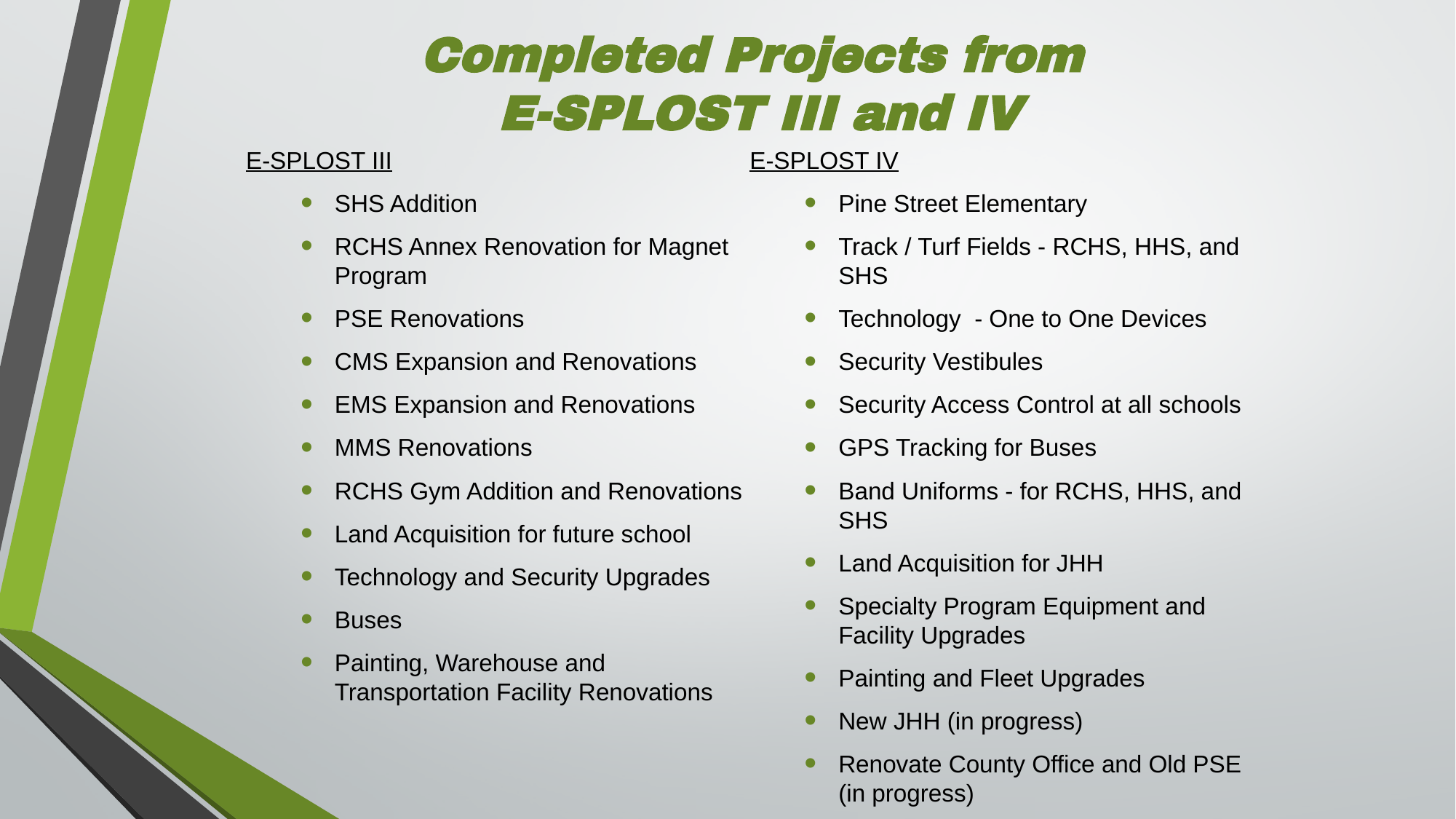

# Completed Projects from E-SPLOST III and IV

E-SPLOST III
SHS Addition
RCHS Annex Renovation for Magnet Program
PSE Renovations
CMS Expansion and Renovations
EMS Expansion and Renovations
MMS Renovations
RCHS Gym Addition and Renovations
Land Acquisition for future school
Technology and Security Upgrades
Buses
Painting, Warehouse and Transportation Facility Renovations

E-SPLOST IV
Pine Street Elementary
Track / Turf Fields - RCHS, HHS, and SHS
Technology  - One to One Devices
Security Vestibules
Security Access Control at all schools
GPS Tracking for Buses
Band Uniforms - for RCHS, HHS, and SHS
Land Acquisition for JHH
Specialty Program Equipment and Facility Upgrades
Painting and Fleet Upgrades
New JHH (in progress)
Renovate County Office and Old PSE (in progress)